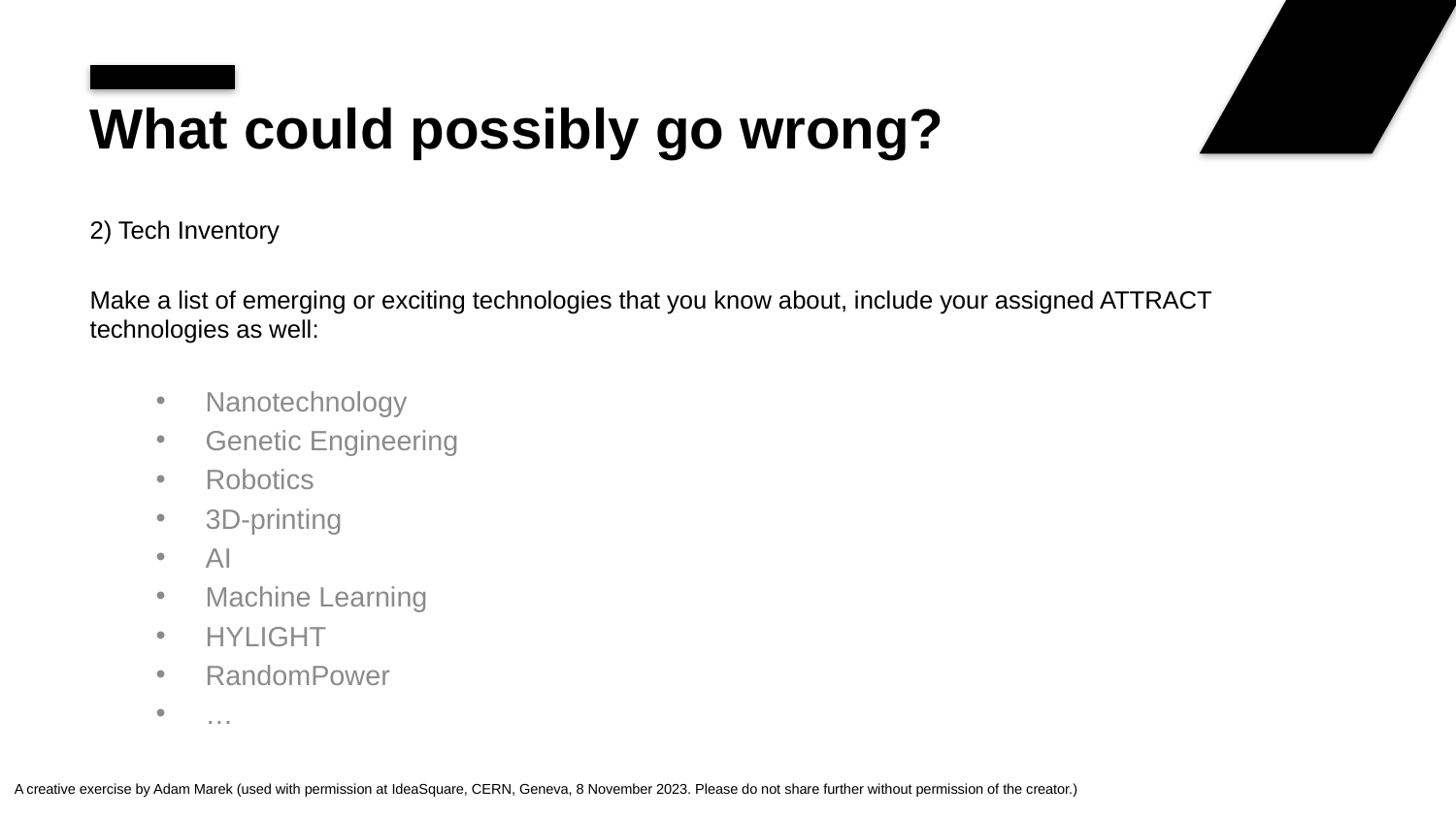

# What could possibly go wrong?
2) Tech Inventory

Make a list of emerging or exciting technologies that you know about, include your assigned ATTRACT technologies as well:

Nanotechnology
Genetic Engineering
Robotics
3D-printing
AI
Machine Learning
HYLIGHT
RandomPower
…

A creative exercise by Adam Marek (used with permission at IdeaSquare, CERN, Geneva, 8 November 2023. Please do not share further without permission of the creator.)